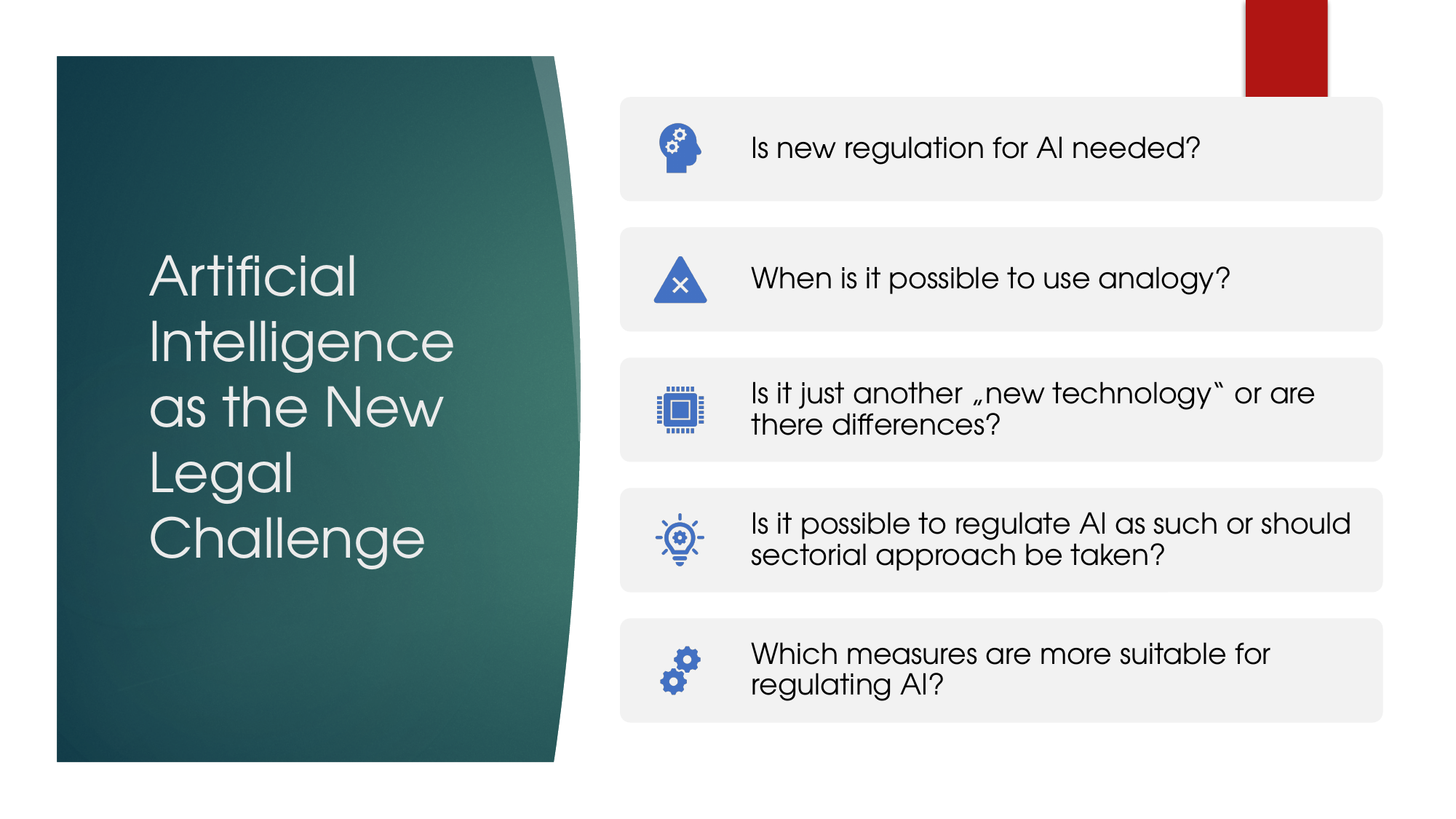

Is new regulation for AI needed?
When is it possible to use analogy?
Is it just another „new technology“ or are there differences?
Is it possible to regulate AI as such or should sectorial approach be taken?
Which measures are more suitable for regulating AI?
# Artificial Intelligence as the New Legal Challenge